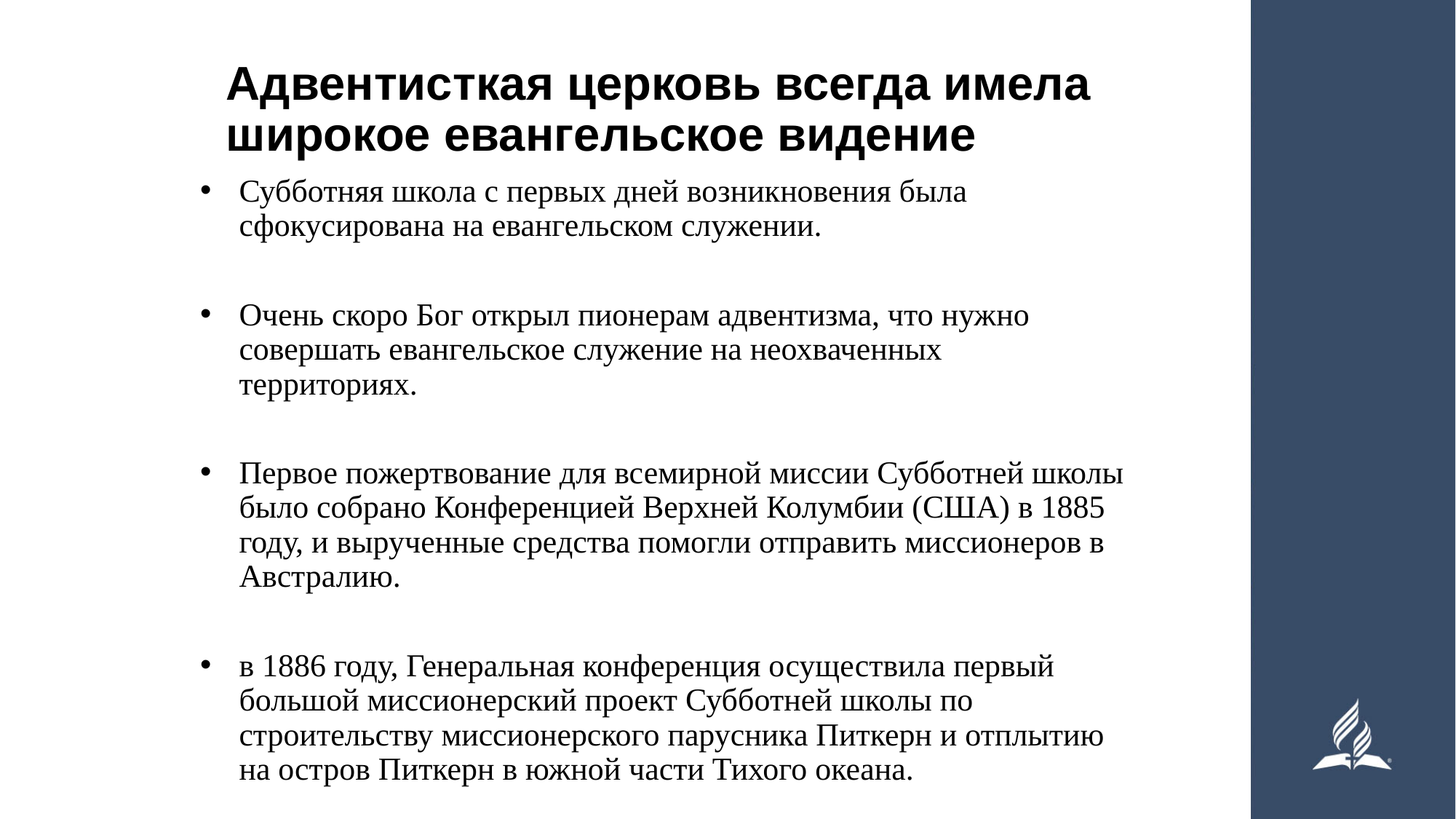

# Адвентисткая церковь всегда имела широкое евангельское видение
Субботняя школа с первых дней возникновения была сфокусирована на евангельском служении.

Очень скоро Бог открыл пионерам адвентизма, что нужно совершать евангельское служение на неохваченных территориях.

Первое пожертвование для всемирной миссии Субботней школы было собрано Конференцией Верхней Колумбии (США) в 1885 году, и вырученные средства помогли отправить миссионеров в Австралию.

в 1886 году, Генеральная конференция осуществила первый большой миссионерский проект Субботней школы по строительству миссионерского парусника Питкерн и отплытию на остров Питкерн в южной части Тихого океана.